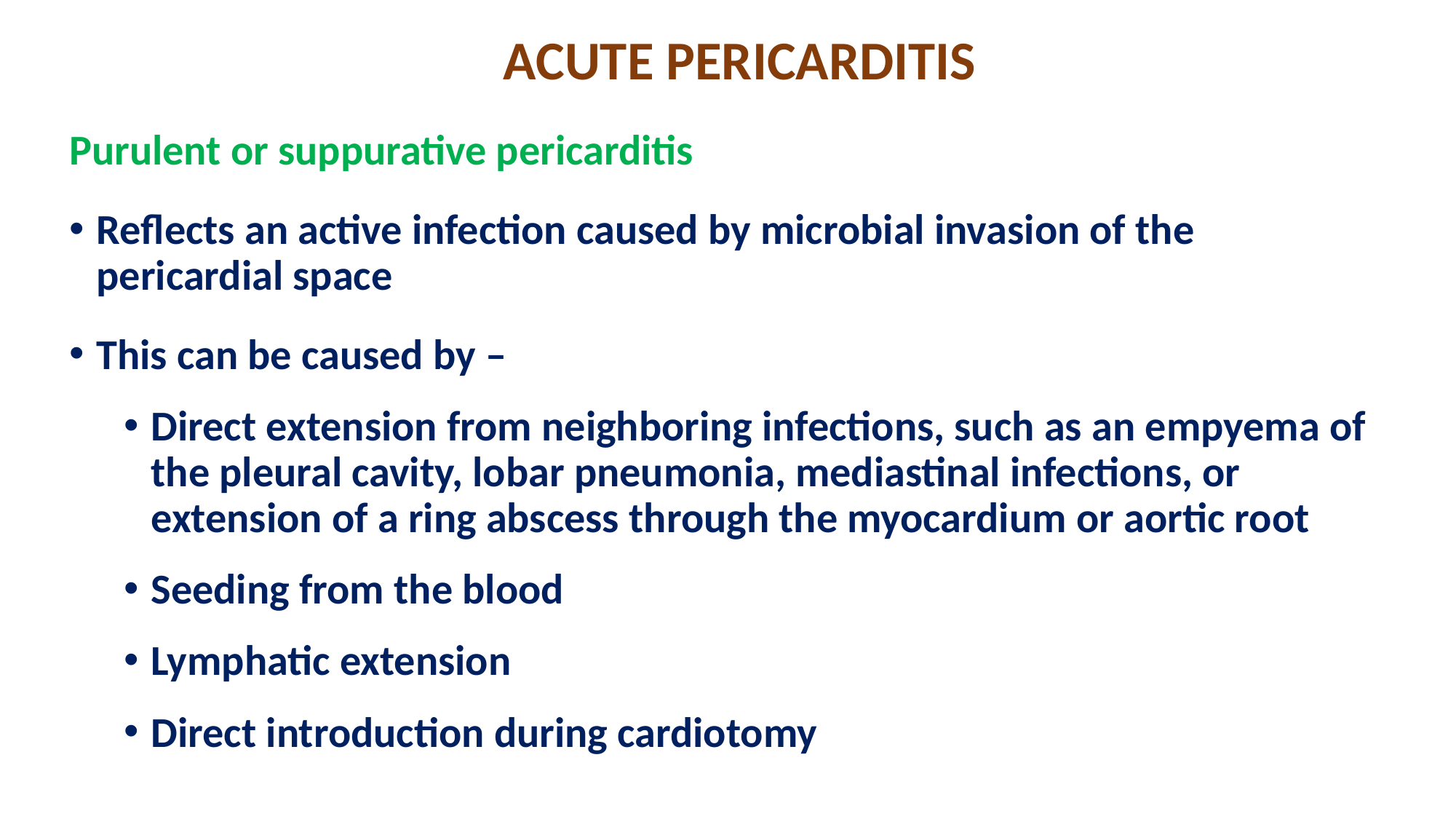

# ACUTE PERICARDITIS
Purulent or suppurative pericarditis
Reflects an active infection caused by microbial invasion of the pericardial space
This can be caused by –
Direct extension from neighboring infections, such as an empyema of the pleural cavity, lobar pneumonia, mediastinal infections, or extension of a ring abscess through the myocardium or aortic root
Seeding from the blood
Lymphatic extension
Direct introduction during cardiotomy